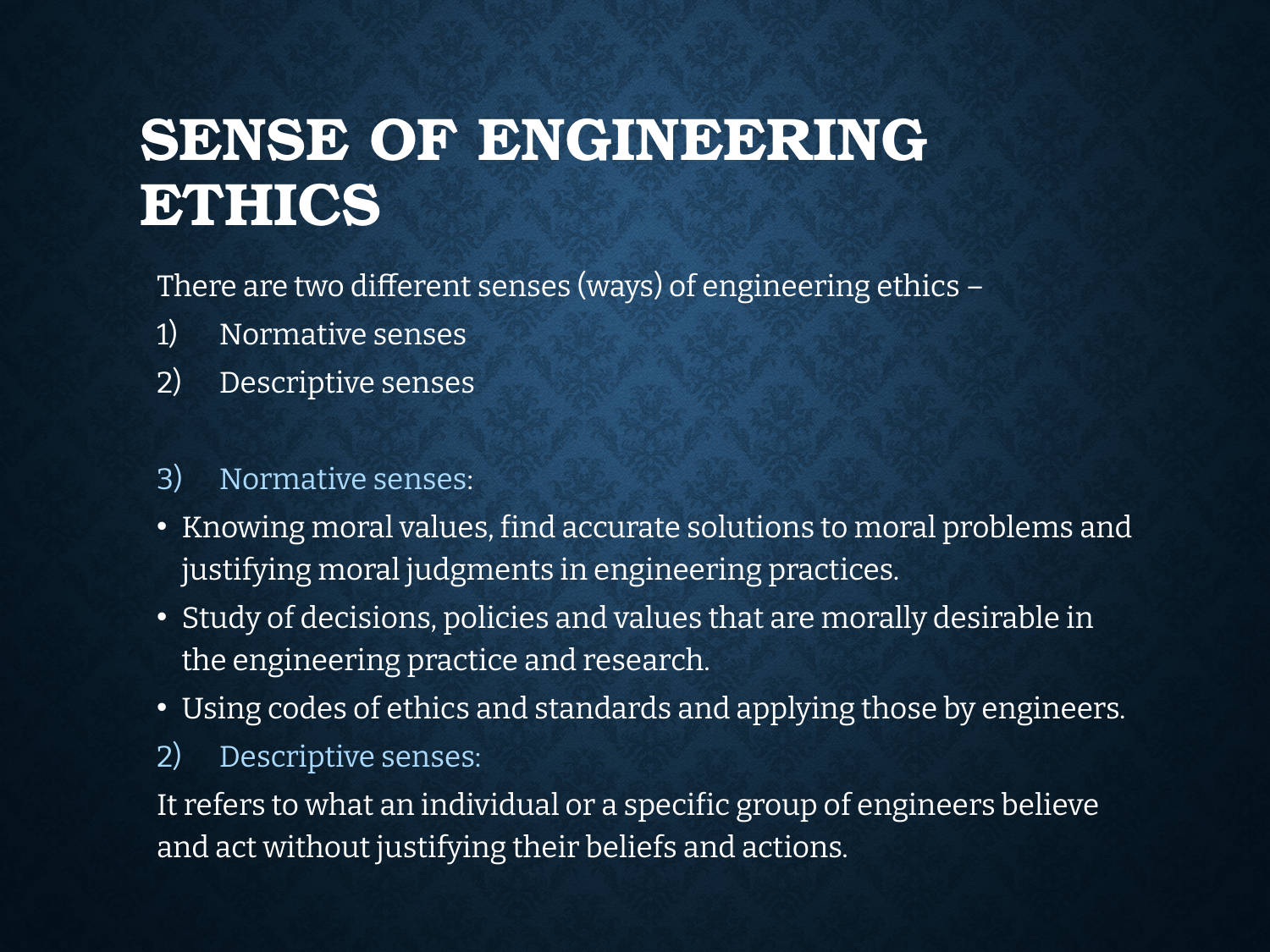

# Sense of Engineering Ethics
There are two different senses (ways) of engineering ethics –
Normative senses
Descriptive senses

Normative senses:
Knowing moral values, find accurate solutions to moral problems and justifying moral judgments in engineering practices.
Study of decisions, policies and values that are morally desirable in the engineering practice and research.
Using codes of ethics and standards and applying those by engineers.
Descriptive senses:
It refers to what an individual or a specific group of engineers believe and act without justifying their beliefs and actions.